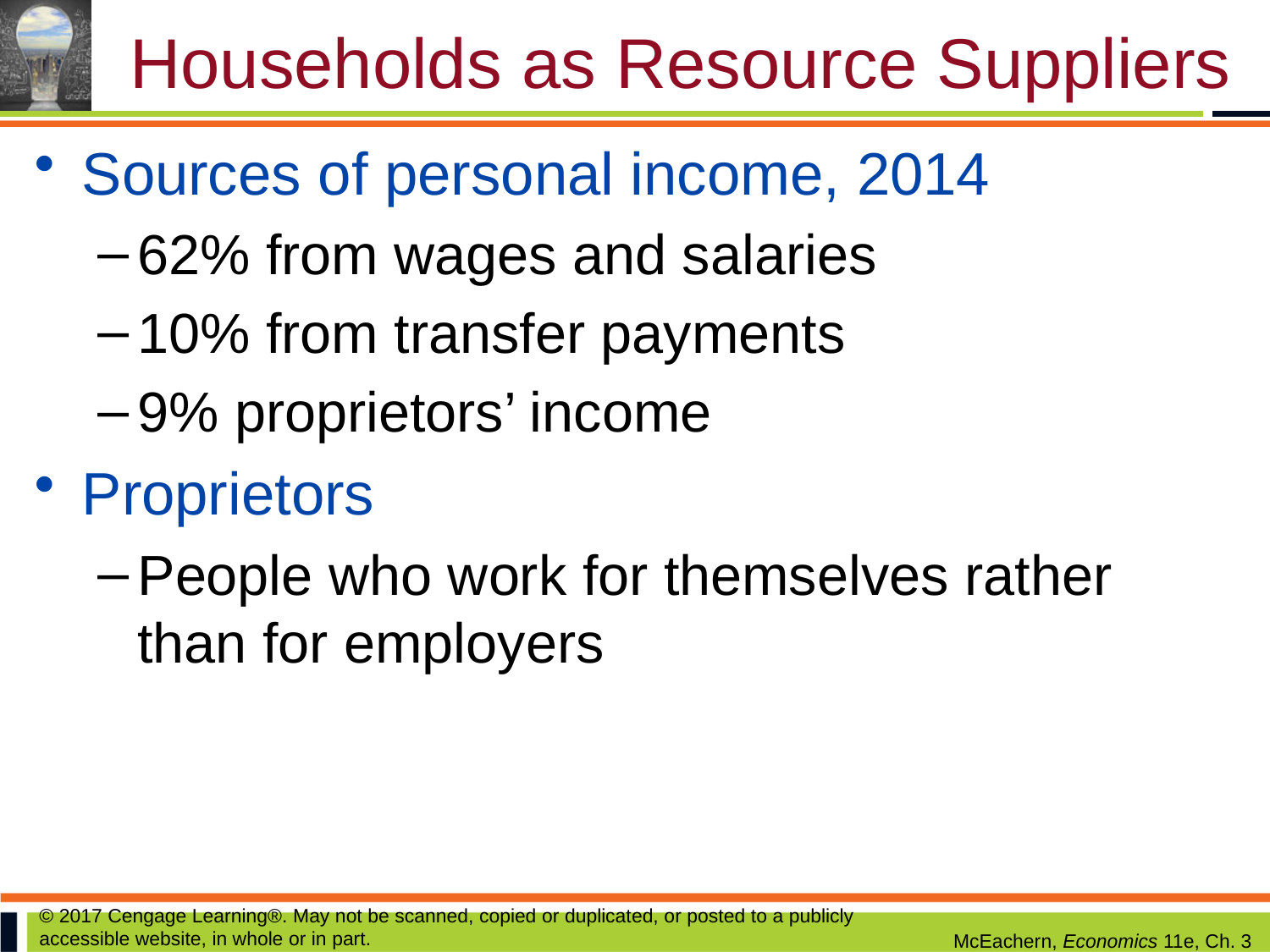

# Households as Resource Suppliers
Sources of personal income, 2014
62% from wages and salaries
10% from transfer payments
9% proprietors’ income
Proprietors
People who work for themselves rather than for employers

© 2017 Cengage Learning®. May not be scanned, copied or duplicated, or posted to a publicly accessible website, in whole or in part.